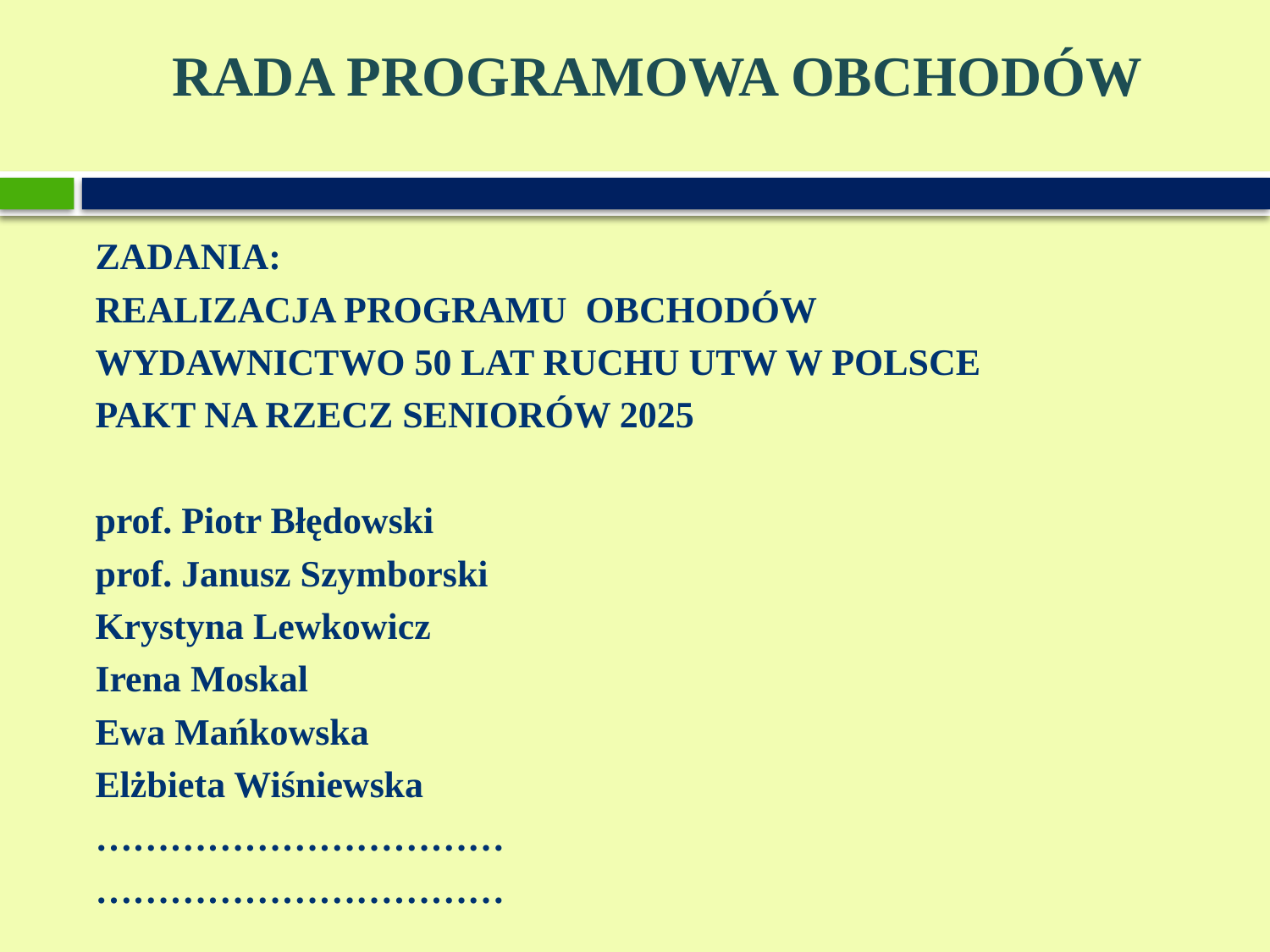

# RADA PROGRAMOWA OBCHODÓW
ZADANIA:
REALIZACJA PROGRAMU  OBCHODÓW
WYDAWNICTWO 50 LAT RUCHU UTW W POLSCE
PAKT NA RZECZ SENIORÓW 2025

prof. Piotr Błędowski
prof. Janusz Szymborski
Krystyna Lewkowicz
Irena Moskal
Ewa Mańkowska
Elżbieta Wiśniewska
……………………………
……………………………